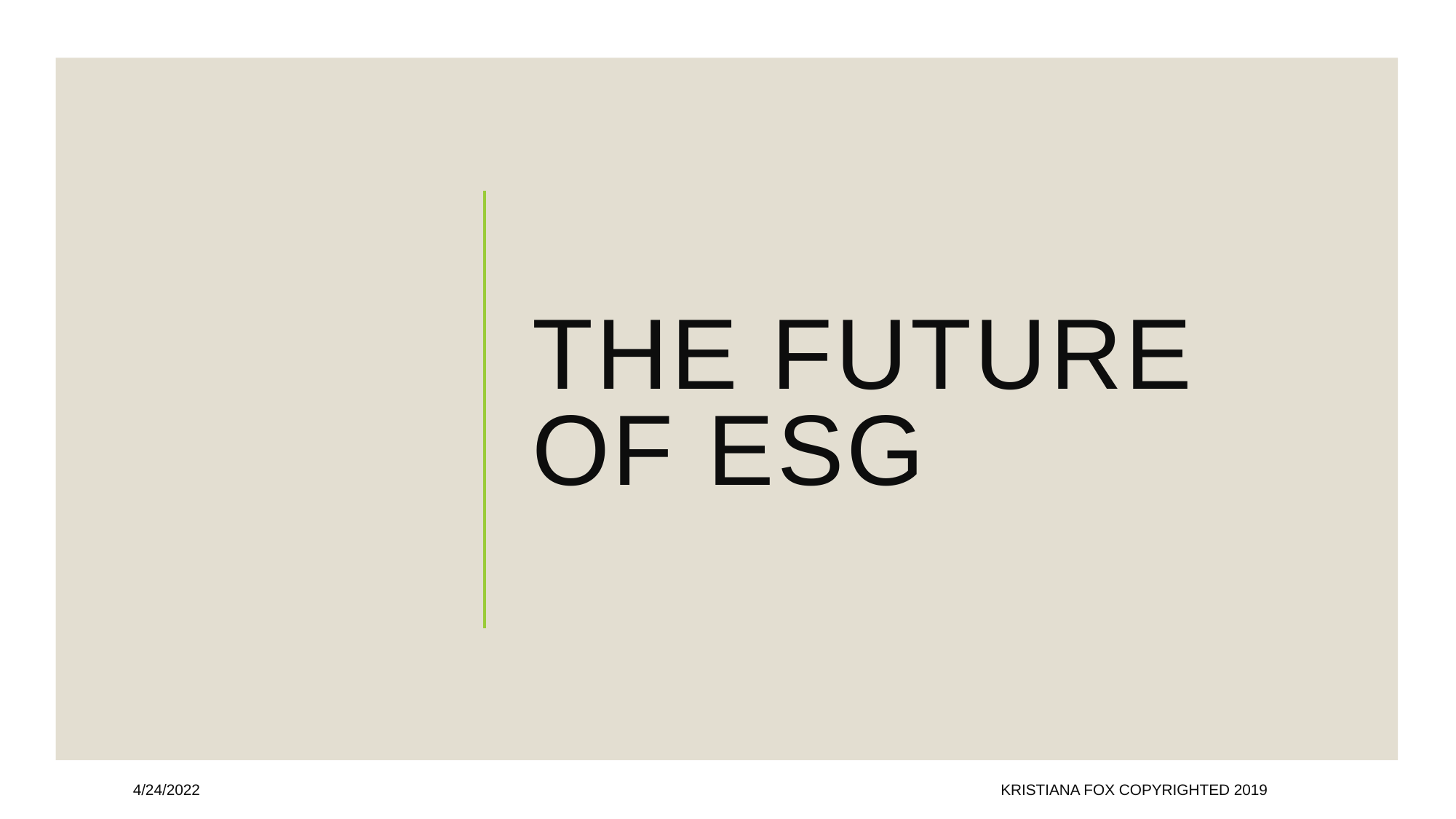

# THE FUTURE OF ESG
4/24/2022
Kristiana Fox Copyrighted 2019